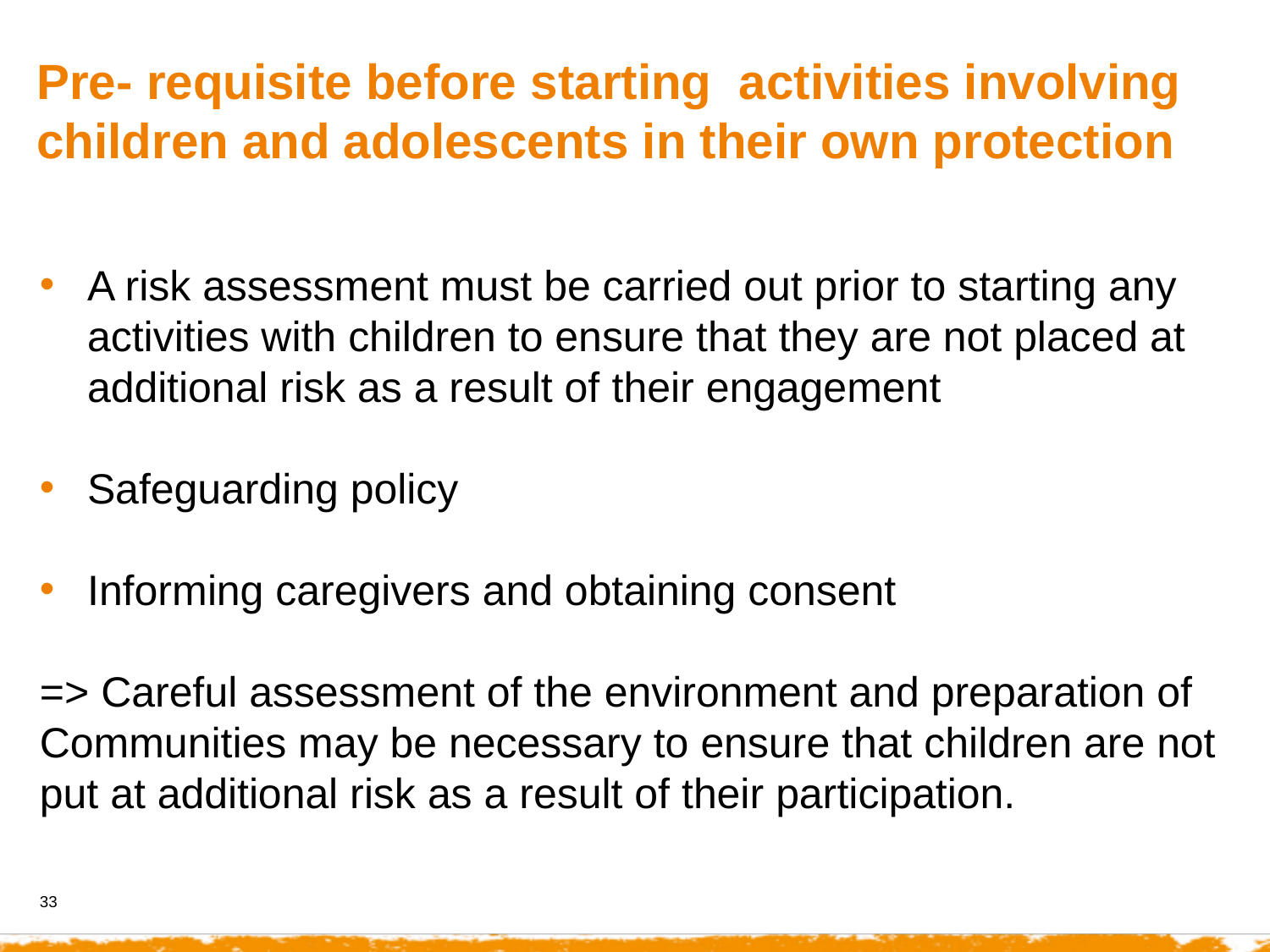

Pre- requisite before starting  activities involving children and adolescents in their own protection
A risk assessment must be carried out prior to starting any activities with children to ensure that they are not placed at additional risk as a result of their engagement

Safeguarding policy

Informing caregivers and obtaining consent

=> Careful assessment of the environment and preparation of Communities may be necessary to ensure that children are not put at additional risk as a result of their participation.